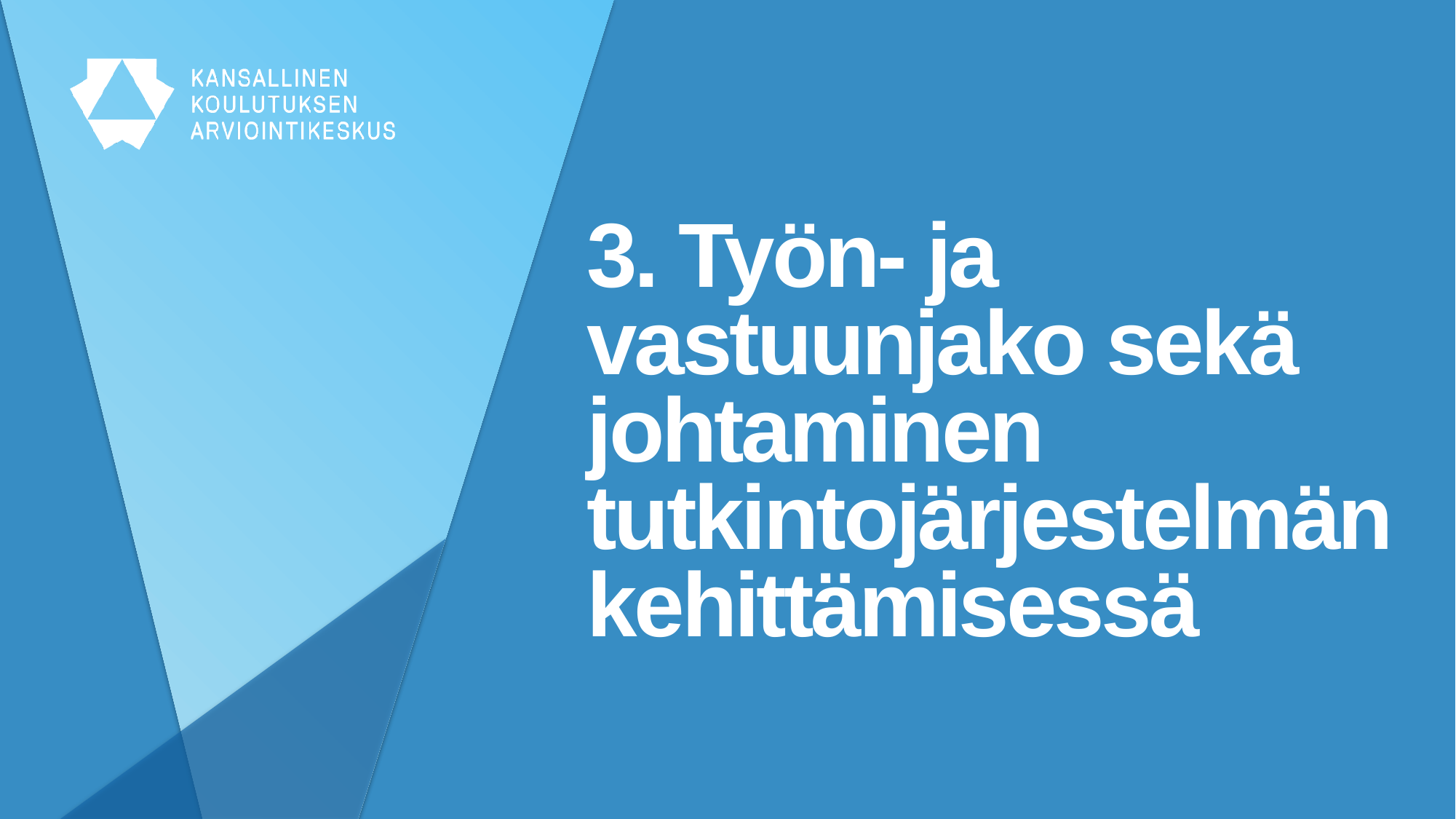

3. Työn- ja vastuunjako sekä johtaminen tutkintojärjestelmän  kehittämisessä